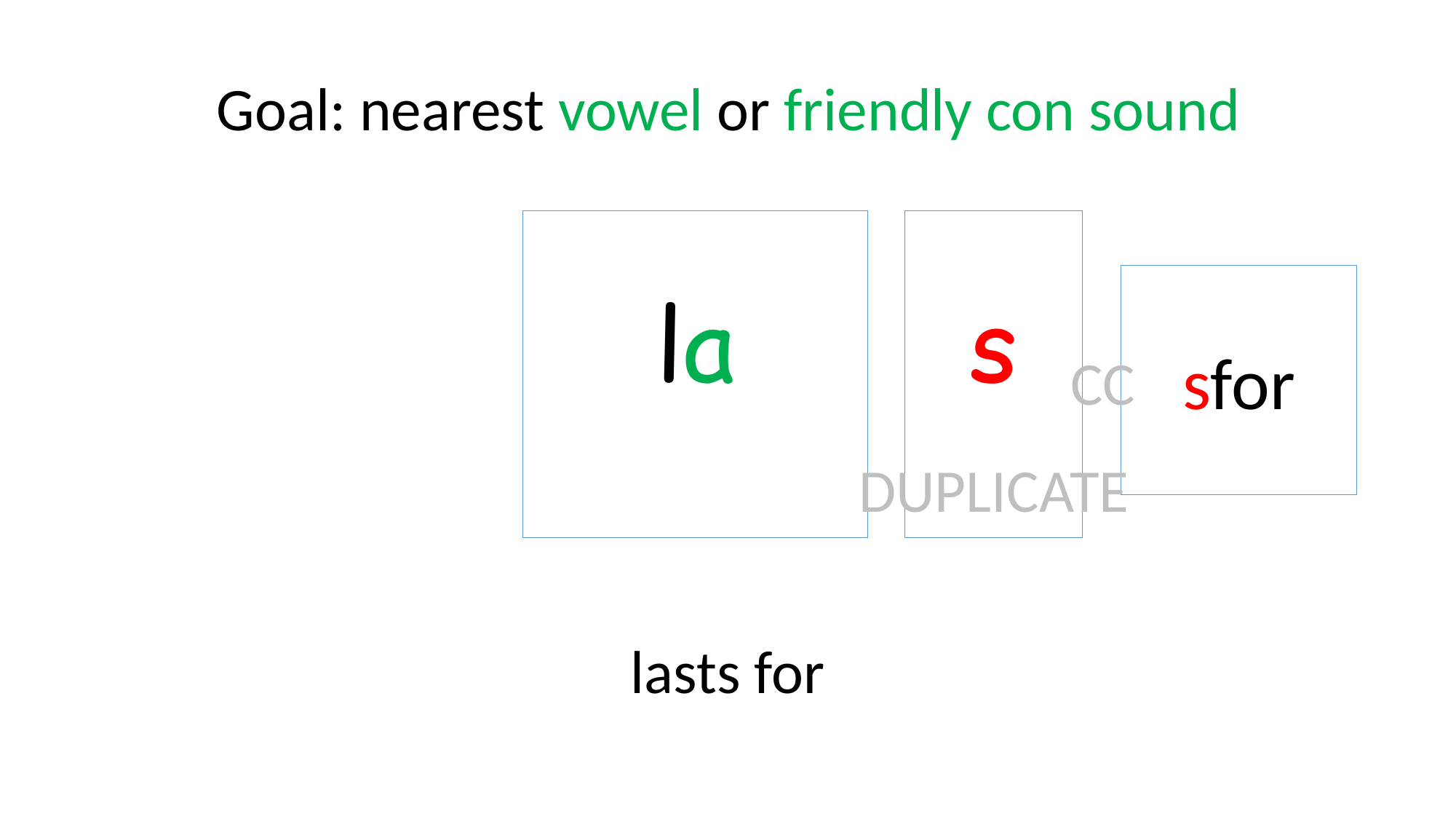

Goal: nearest vowel or friendly con sound

la

s

sfor

CC
DUPLICATE
lasts for